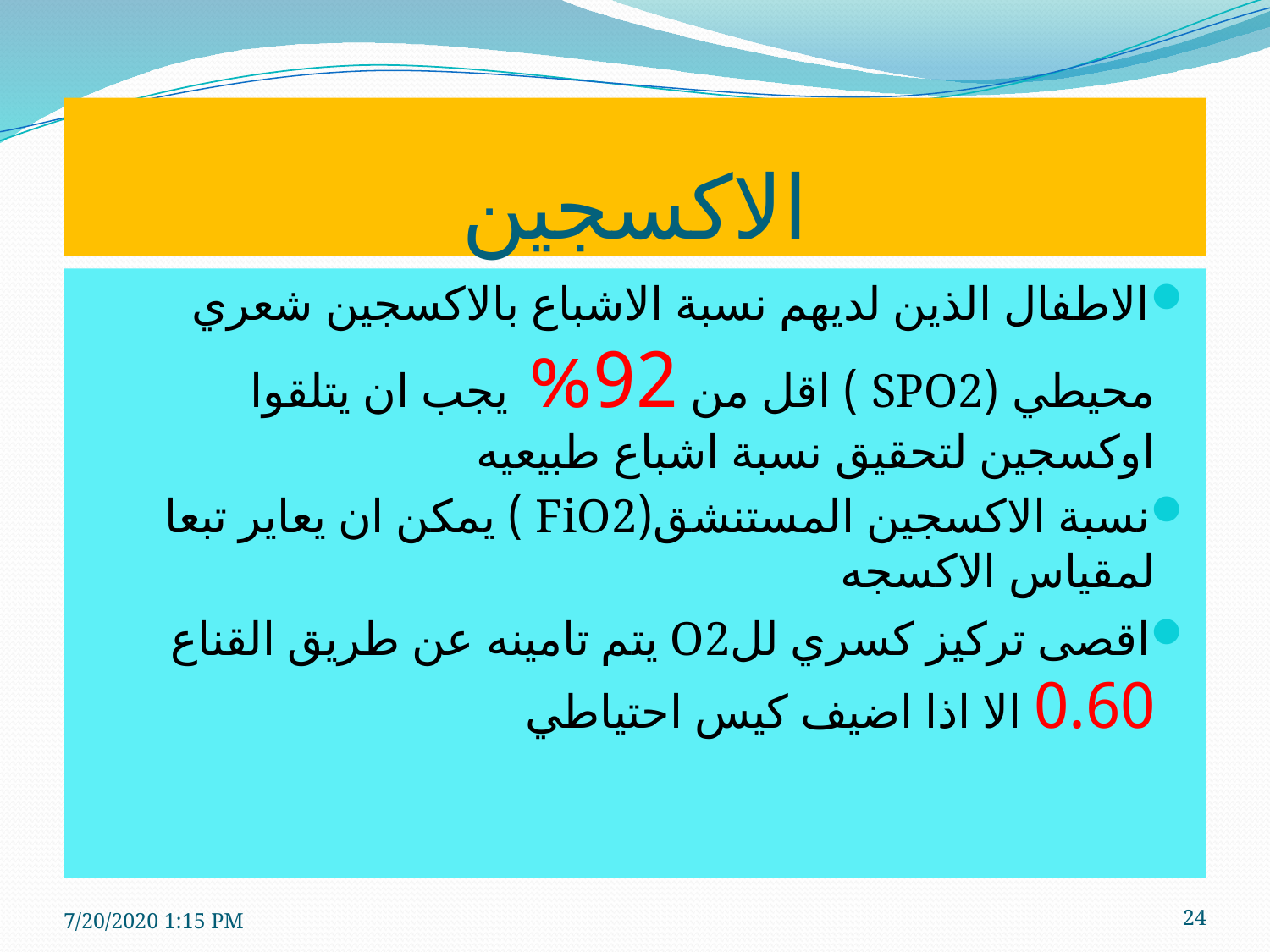

# الاكسجين
الاطفال الذين لديهم نسبة الاشباع بالاكسجين شعري محيطي (SPO2 ) اقل من 92% يجب ان يتلقوا اوكسجين لتحقيق نسبة اشباع طبيعيه
نسبة الاكسجين المستنشق(FiO2 ) يمكن ان يعاير تبعا لمقياس الاكسجه
اقصى تركيز كسري للO2 يتم تامينه عن طريق القناع 0.60 الا اذا اضيف كيس احتياطي
7/20/2020 1:15 PM
24